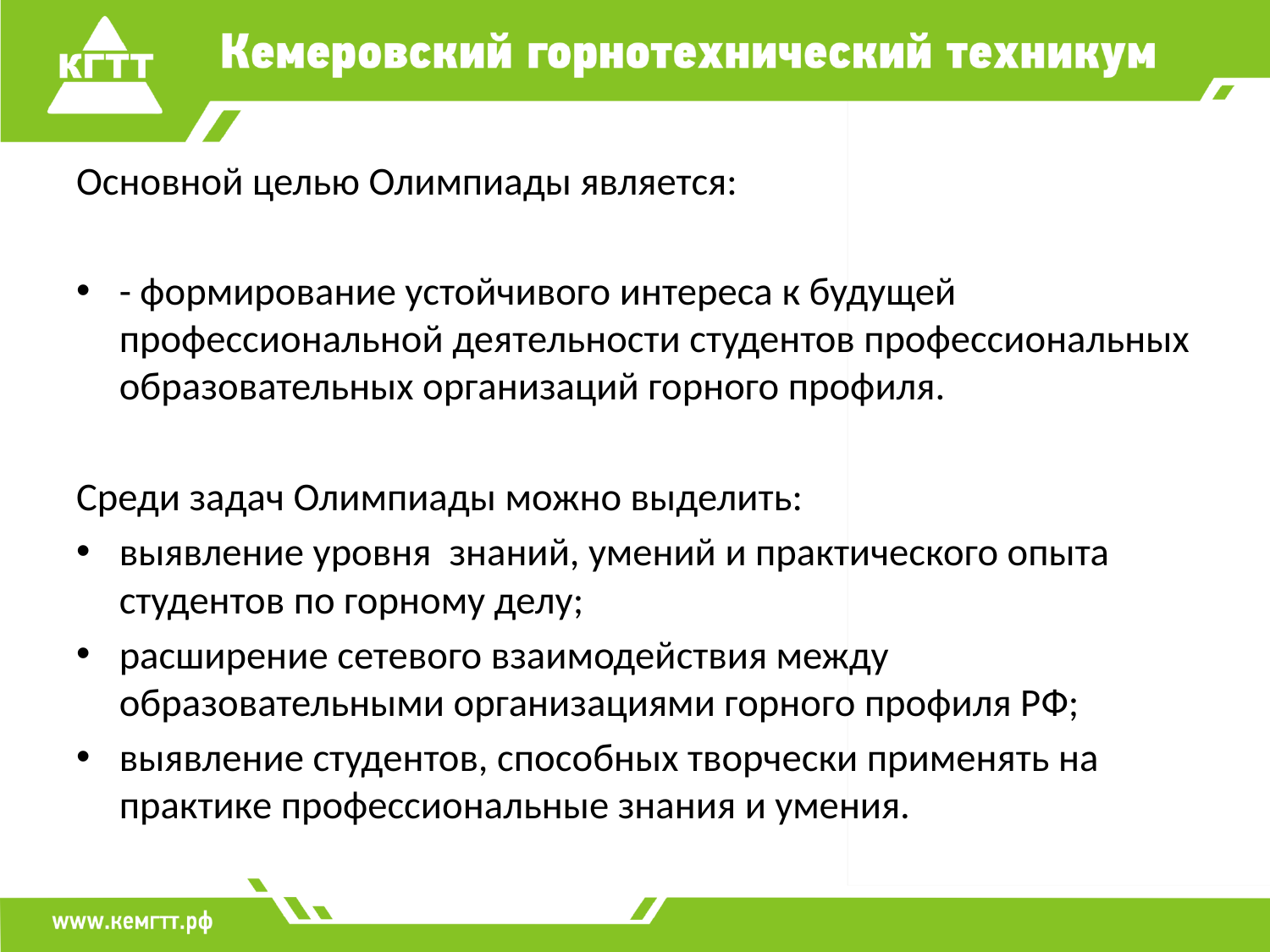

Основной целью Олимпиады является:

- формирование устойчивого интереса к будущей профессиональной деятельности студентов профессиональных образовательных организаций горного профиля.

Среди задач Олимпиады можно выделить:
выявление уровня  знаний, умений и практического опыта студентов по горному делу;
расширение сетевого взаимодействия между образовательными организациями горного профиля РФ;
выявление студентов, способных творчески применять на практике профессиональные знания и умения.